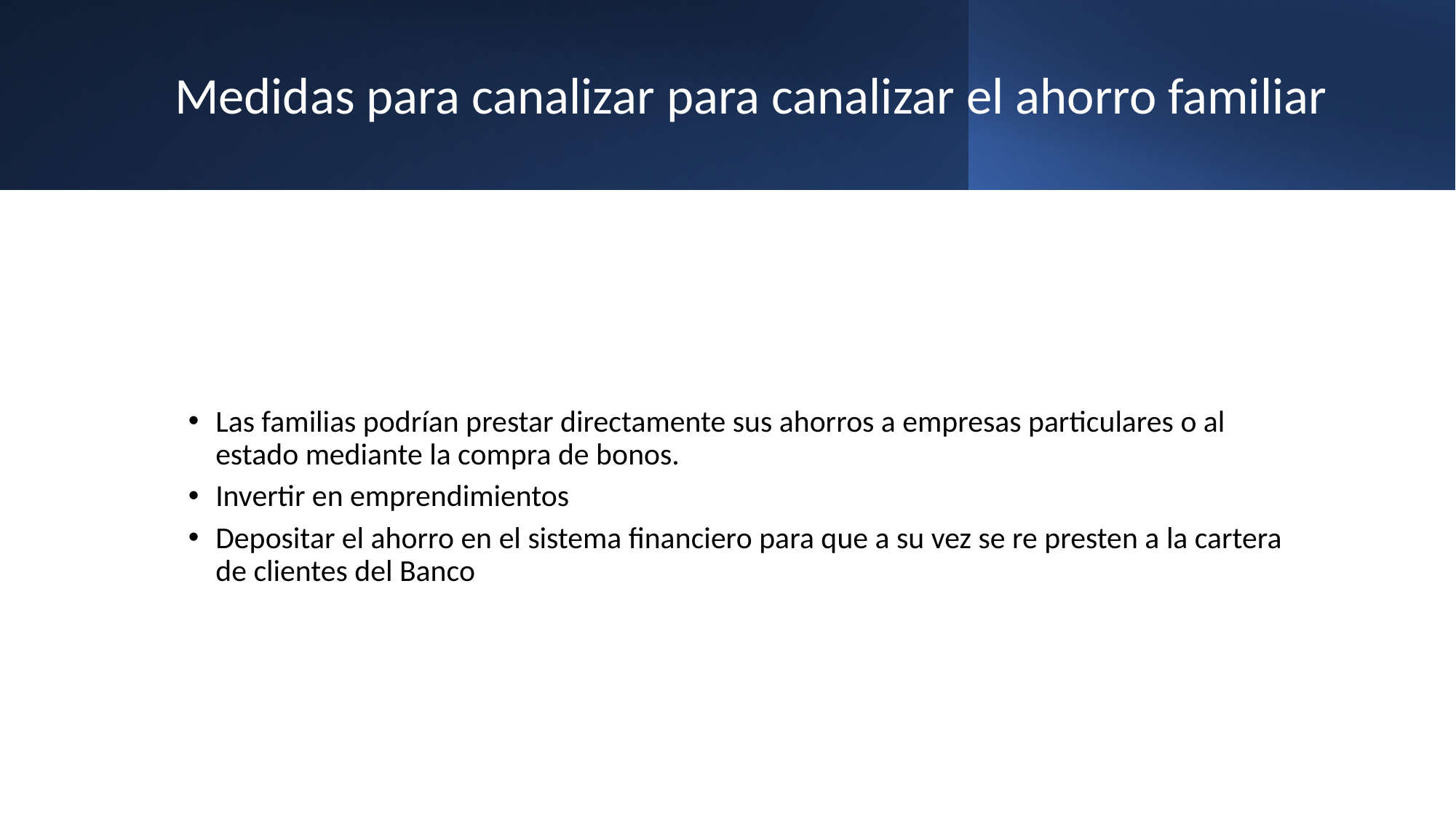

# Medidas para canalizar para canalizar el ahorro familiar
Las familias podrían prestar directamente sus ahorros a empresas particulares o al estado mediante la compra de bonos.
Invertir en emprendimientos
Depositar el ahorro en el sistema financiero para que a su vez se re presten a la cartera de clientes del Banco